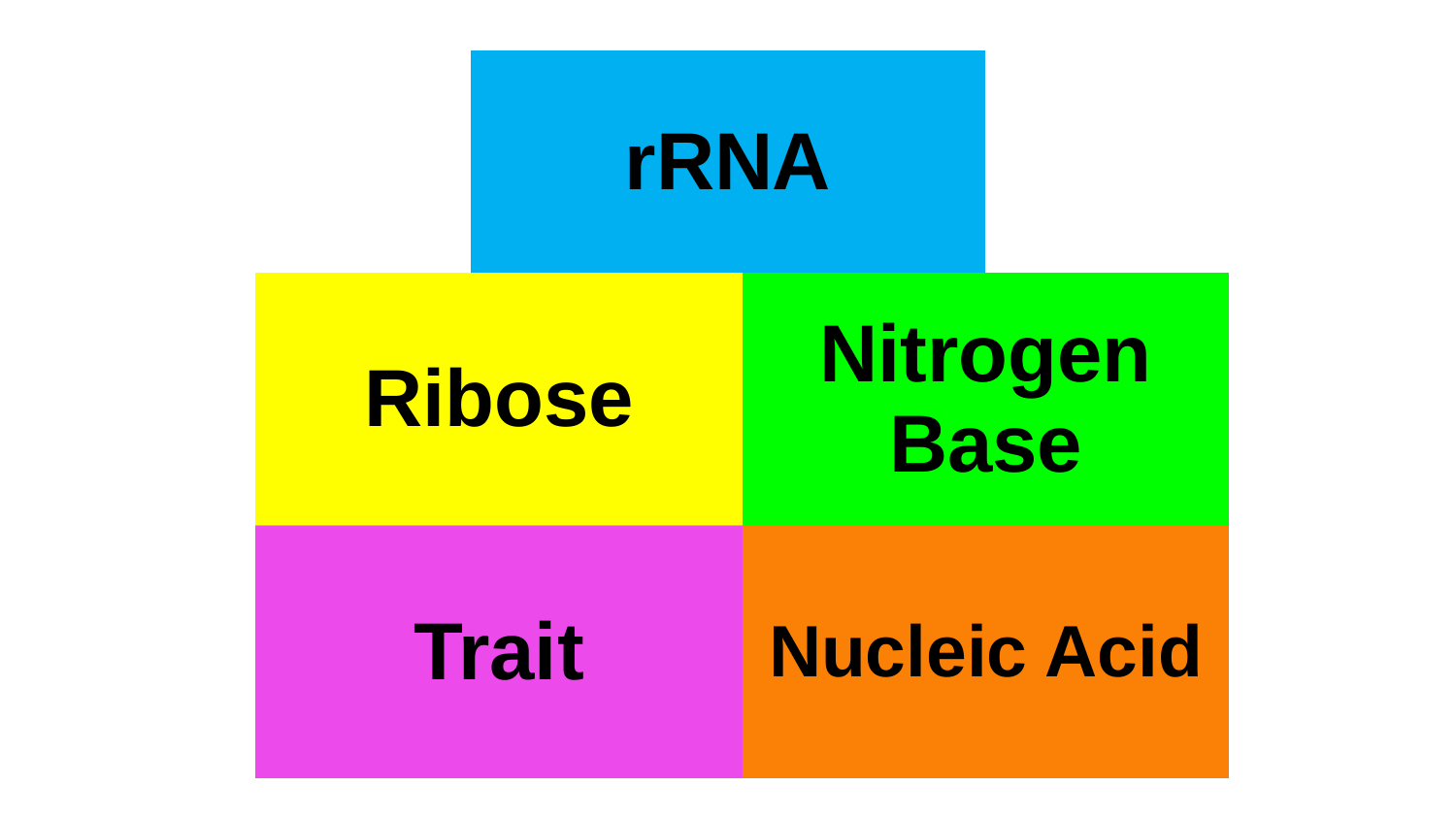

| rRNA |
| --- |
| Ribose | Nitrogen Base |
| --- | --- |
| Trait | Nucleic Acid |